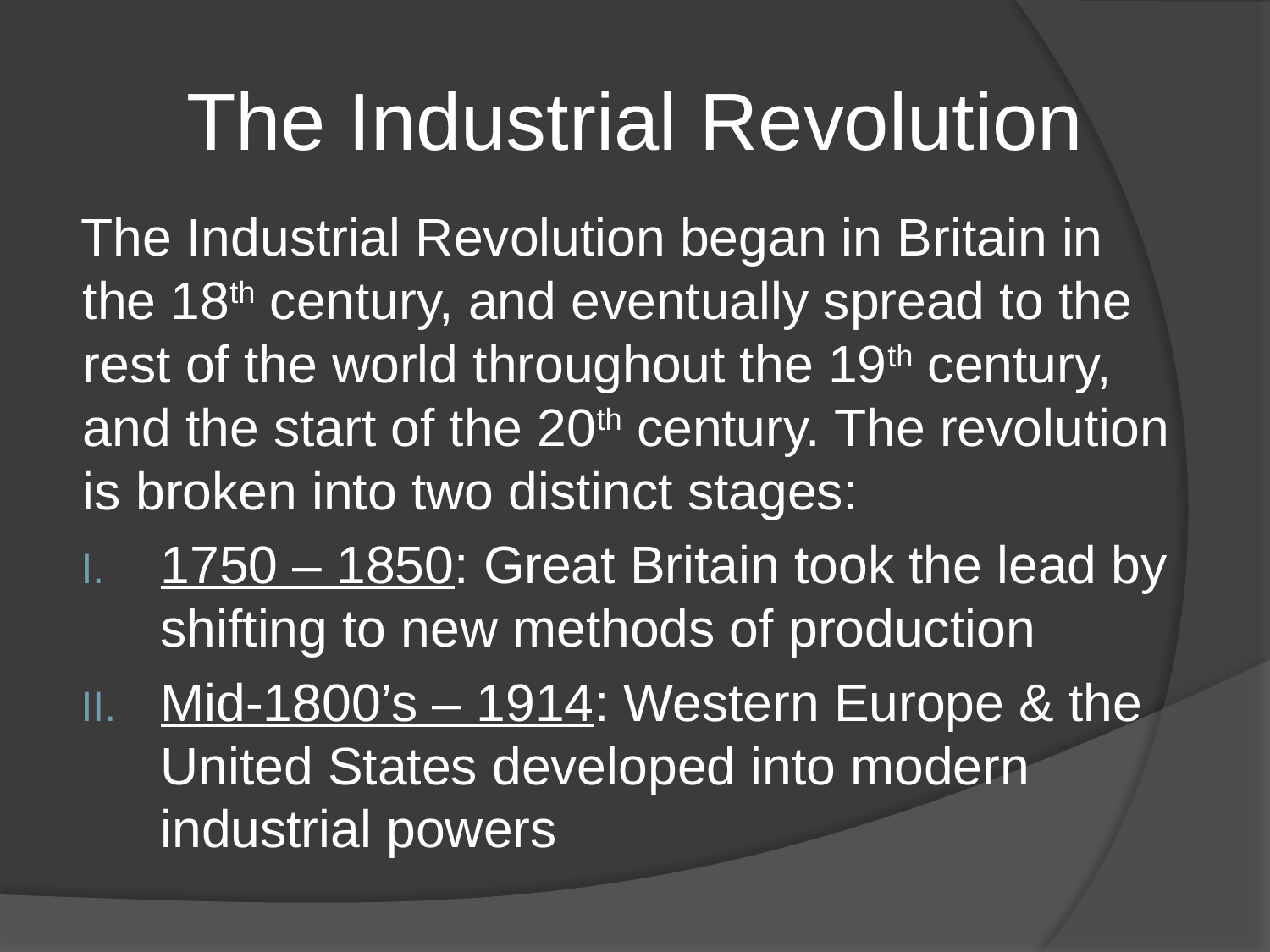

# The Industrial Revolution
The Industrial Revolution began in Britain in the 18th century, and eventually spread to the rest of the world throughout the 19th century, and the start of the 20th century. The revolution is broken into two distinct stages:
1750 – 1850: Great Britain took the lead by shifting to new methods of production
Mid-1800’s – 1914: Western Europe & the United States developed into modern industrial powers